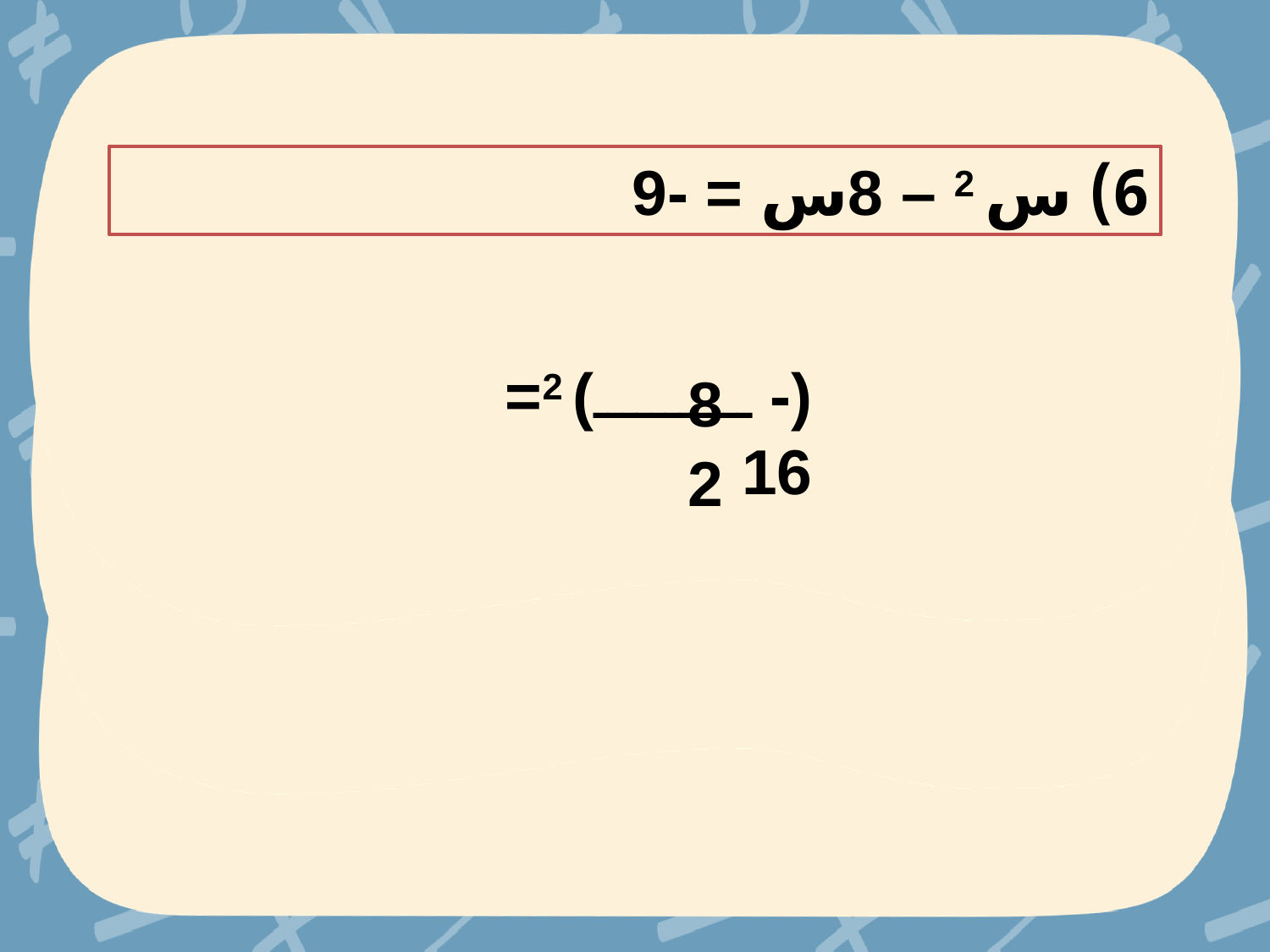

6) س 2 – 8س = -9
8
(- ـــــــــــ) 2= 16
2